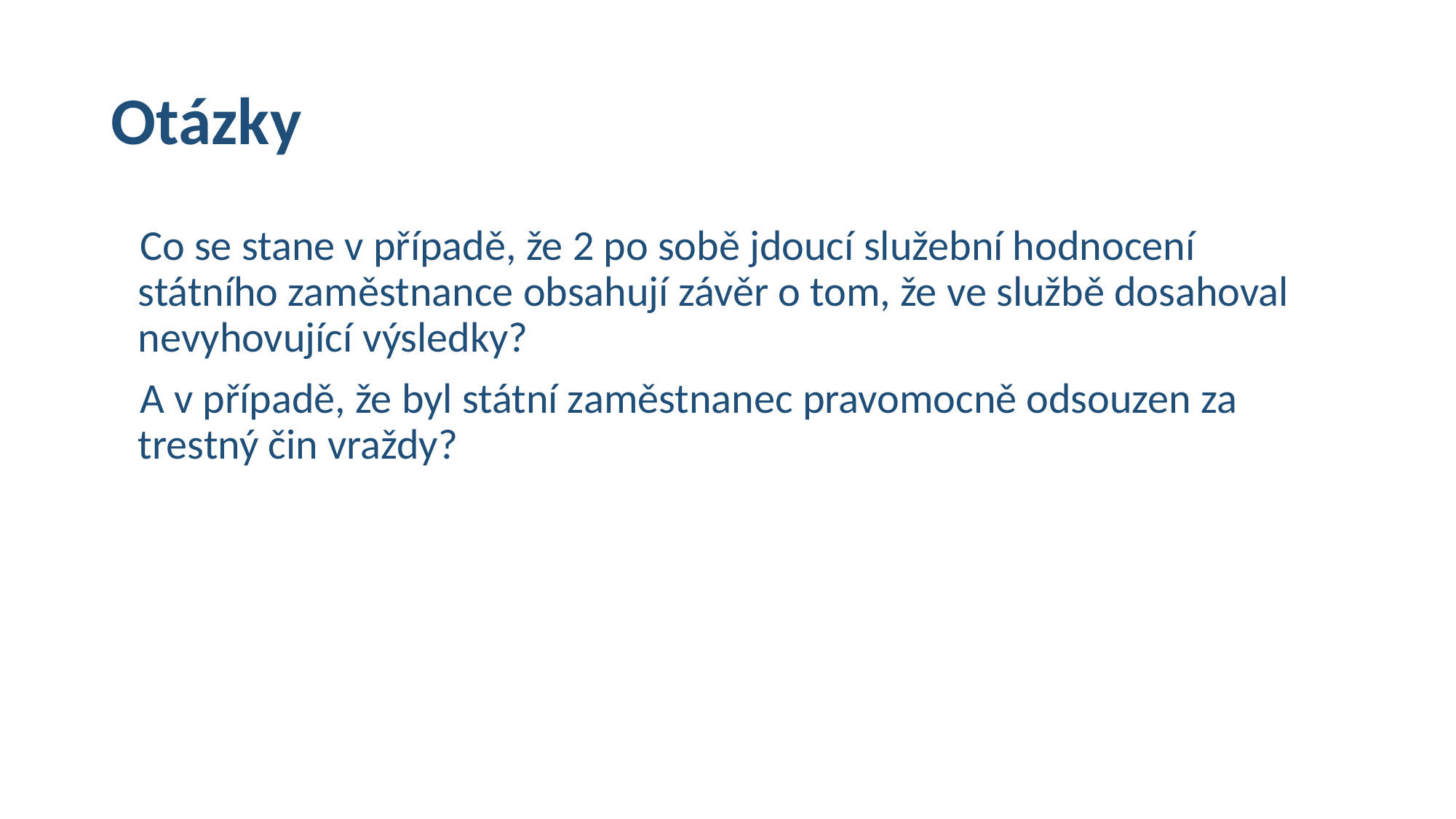

# Otázky
   Co se stane v případě, že 2 po sobě jdoucí služební hodnocení státního zaměstnance obsahují závěr o tom, že ve službě dosahoval nevyhovující výsledky?
   A v případě, že byl státní zaměstnanec pravomocně odsouzen za trestný čin vraždy?